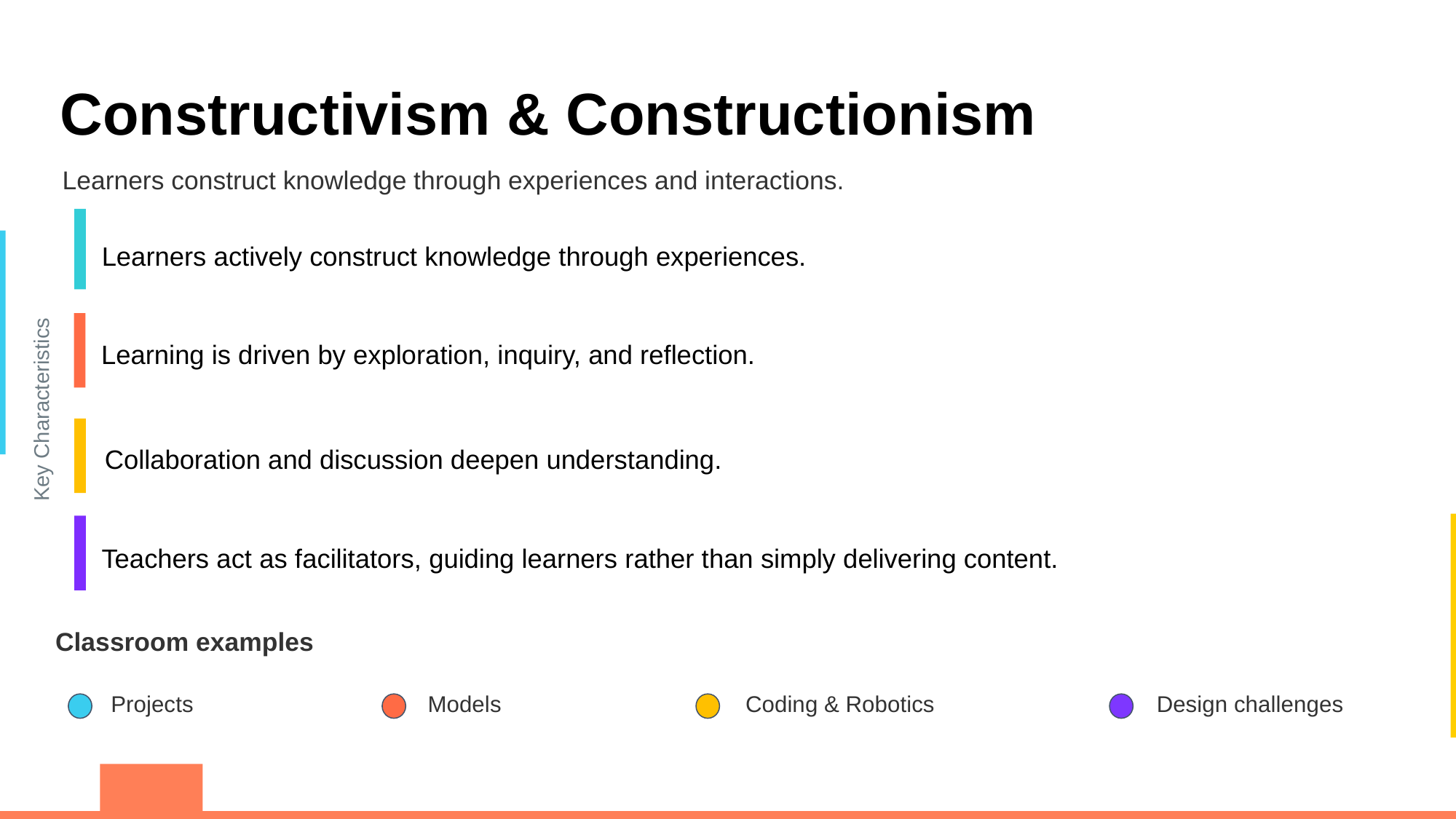

Constructivism & Constructionism
Learners construct knowledge through experiences and interactions.

Learners actively construct knowledge through experiences.

Learning is driven by exploration, inquiry, and reflection.
Key Characteristics

Collaboration and discussion deepen understanding.

Teachers act as facilitators, guiding learners rather than simply delivering content.
Classroom examples
Projects
Models
Coding & Robotics

Design challenges